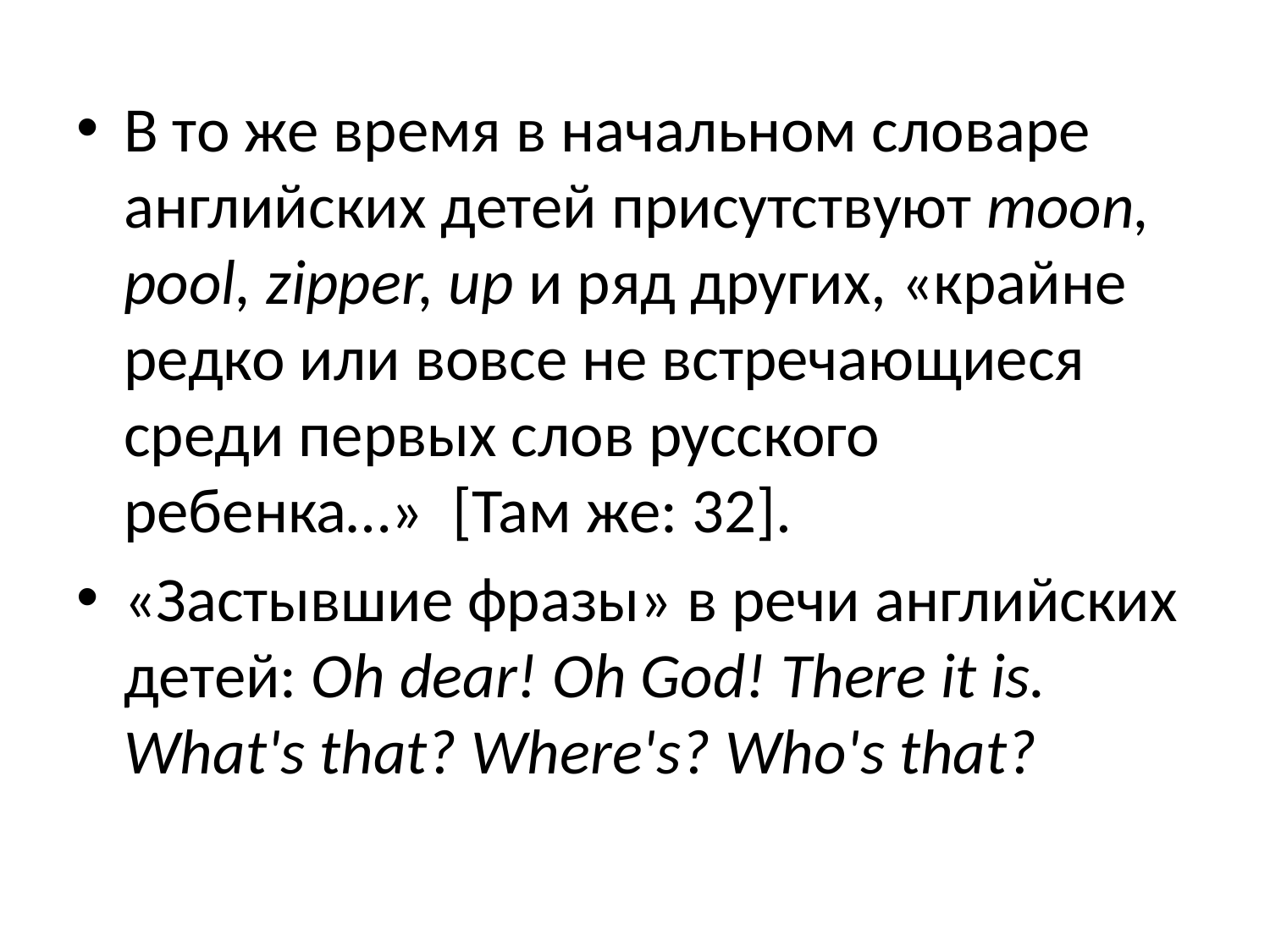

В то же время в начальном словаре английских детей присутствуют moon, pool, zipper, up и ряд других, «крайне редко или вовсе не встречающиеся среди первых слов русского ребенка…»  [Там же: 32].
«Застывшие фразы» в речи английских детей: Оh dear! Oh God! There it is. What's that? Where's? Who's that?